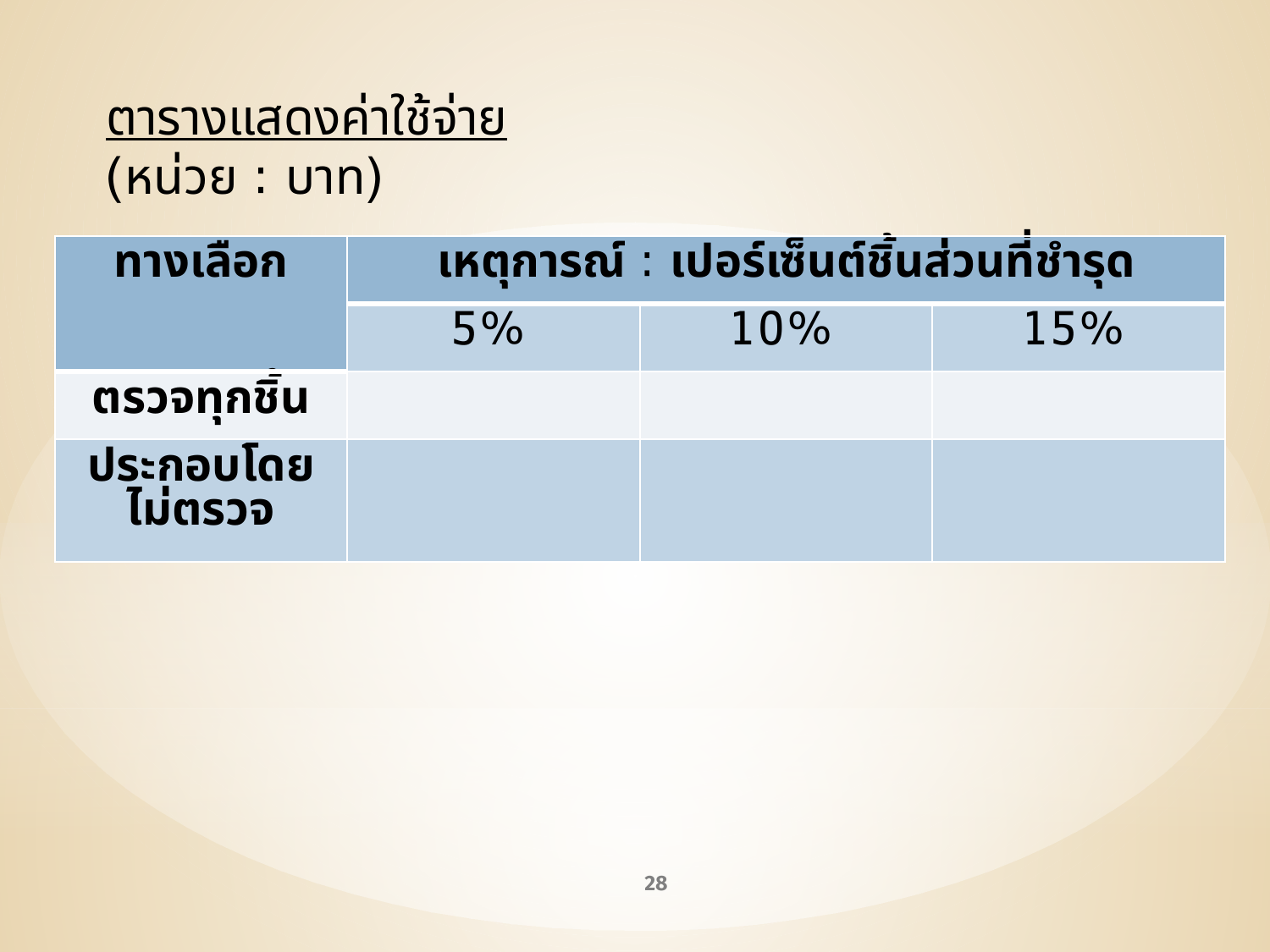

ตารางแสดงค่าใช้จ่าย
(หน่วย : บาท)
| ทางเลือก | เหตุการณ์ : เปอร์เซ็นต์ชิ้นส่วนที่ชำรุด |  |  |
| --- | --- | --- | --- |
|  | 5% | 10% | 15% |
| ตรวจทุกชิ้น |  |  |  |
| ประกอบโดยไม่ตรวจ |  |  |  |
28